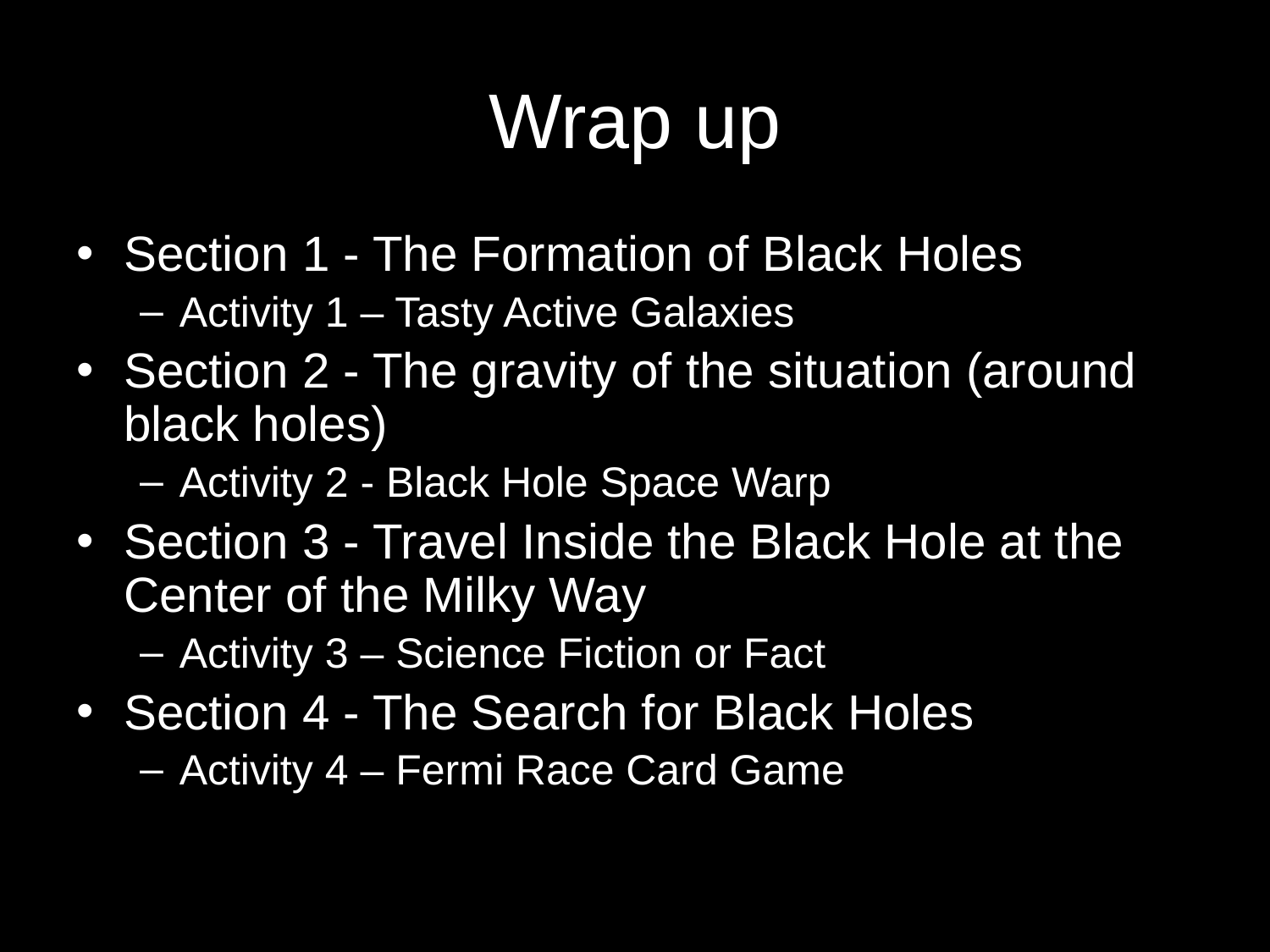

# Wrap up
Section 1 - The Formation of Black Holes
Activity 1 – Tasty Active Galaxies
Section 2 - The gravity of the situation (around black holes)
Activity 2 - Black Hole Space Warp
Section 3 - Travel Inside the Black Hole at the Center of the Milky Way
Activity 3 – Science Fiction or Fact
Section 4 - The Search for Black Holes
Activity 4 – Fermi Race Card Game